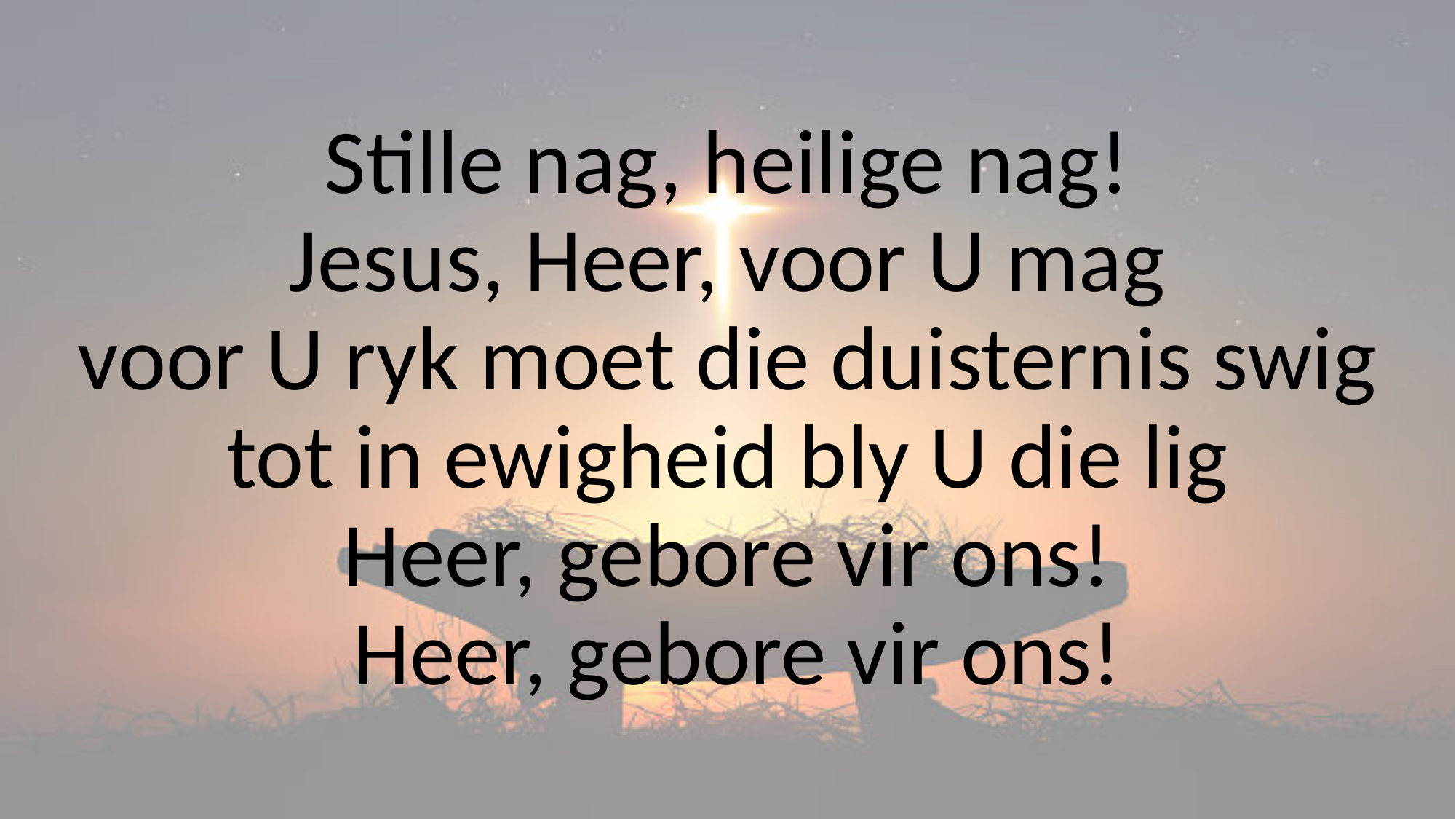

# Stille nag, heilige nag! Jesus, Heer, voor U mag voor U ryk moet die duisternis swig tot in ewigheid bly U die lig Heer, gebore vir ons! Heer, gebore vir ons!